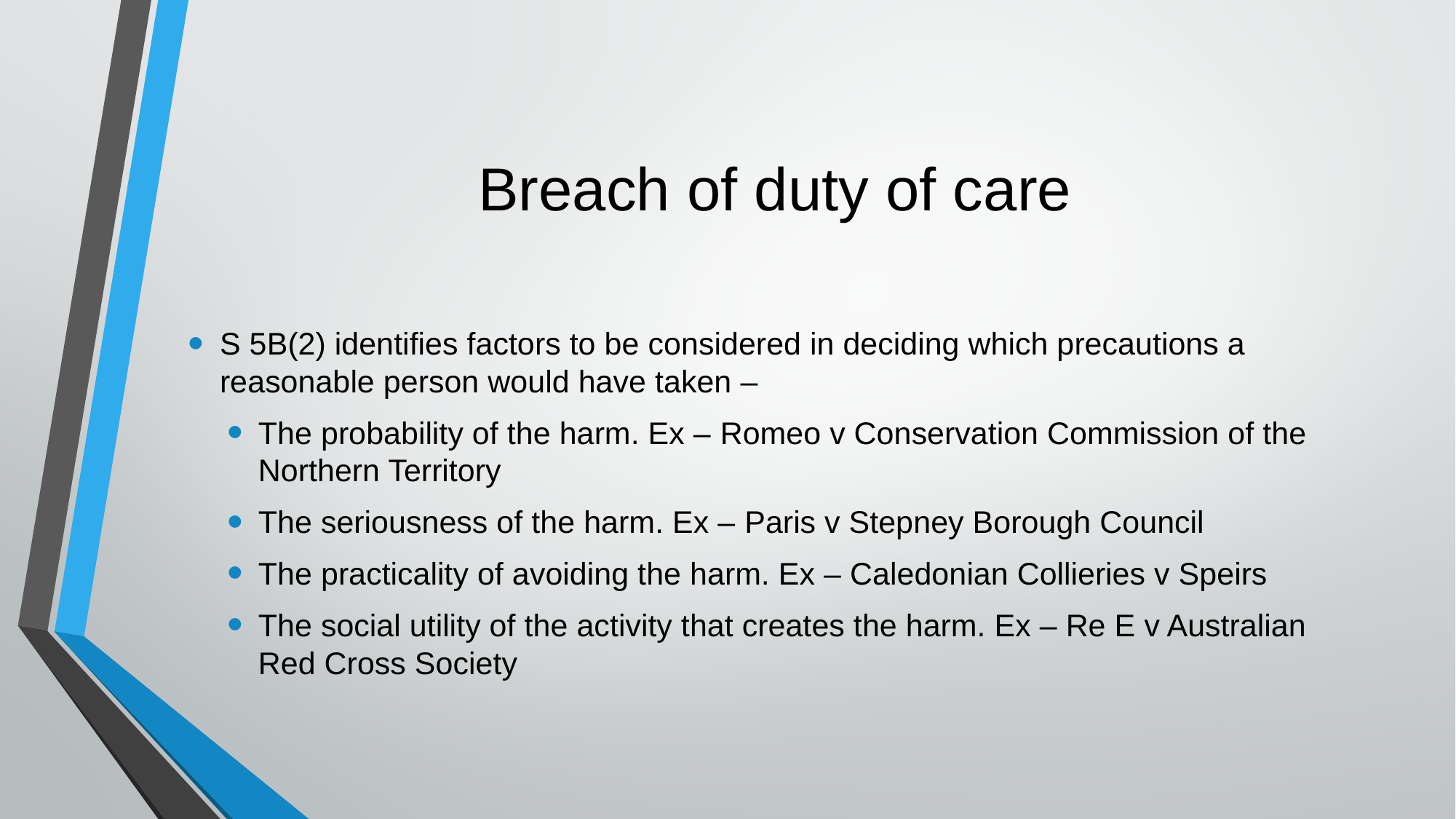

# Breach of duty of care
S 5B(2) identifies factors to be considered in deciding which precautions a reasonable person would have taken –
The probability of the harm. Ex – Romeo v Conservation Commission of the Northern Territory
The seriousness of the harm. Ex – Paris v Stepney Borough Council
The practicality of avoiding the harm. Ex – Caledonian Collieries v Speirs
The social utility of the activity that creates the harm. Ex – Re E v Australian Red Cross Society